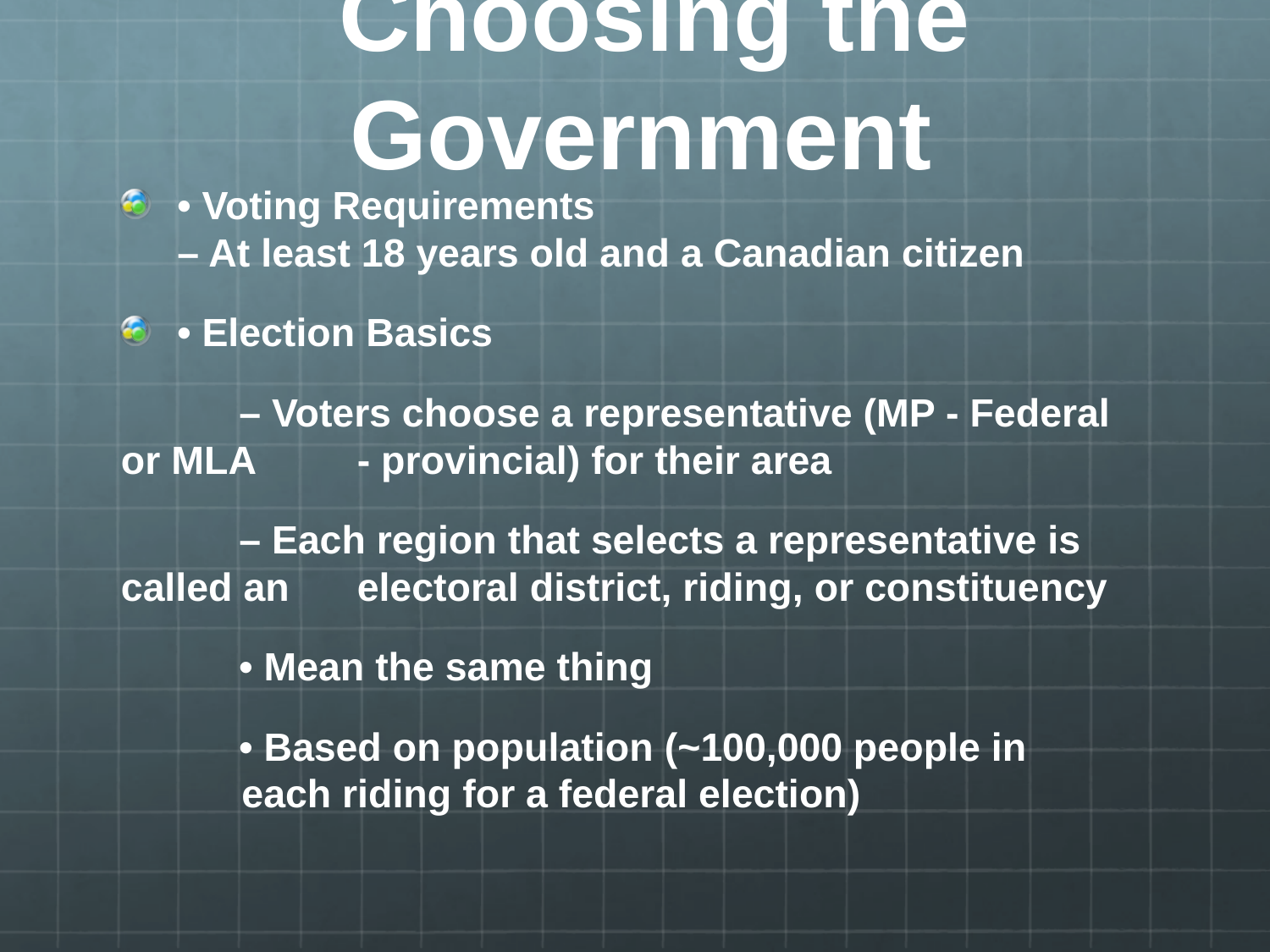

# Choosing the Government
• Voting Requirements
– At least 18 years old and a Canadian citizen
• Election Basics
	– Voters choose a representative (MP - Federal or MLA 	- provincial) for their area
	– Each region that selects a representative is called an 	electoral district, riding, or constituency
		• Mean the same thing
		• Based on population (~100,000 people in 		                   each riding for a federal election)